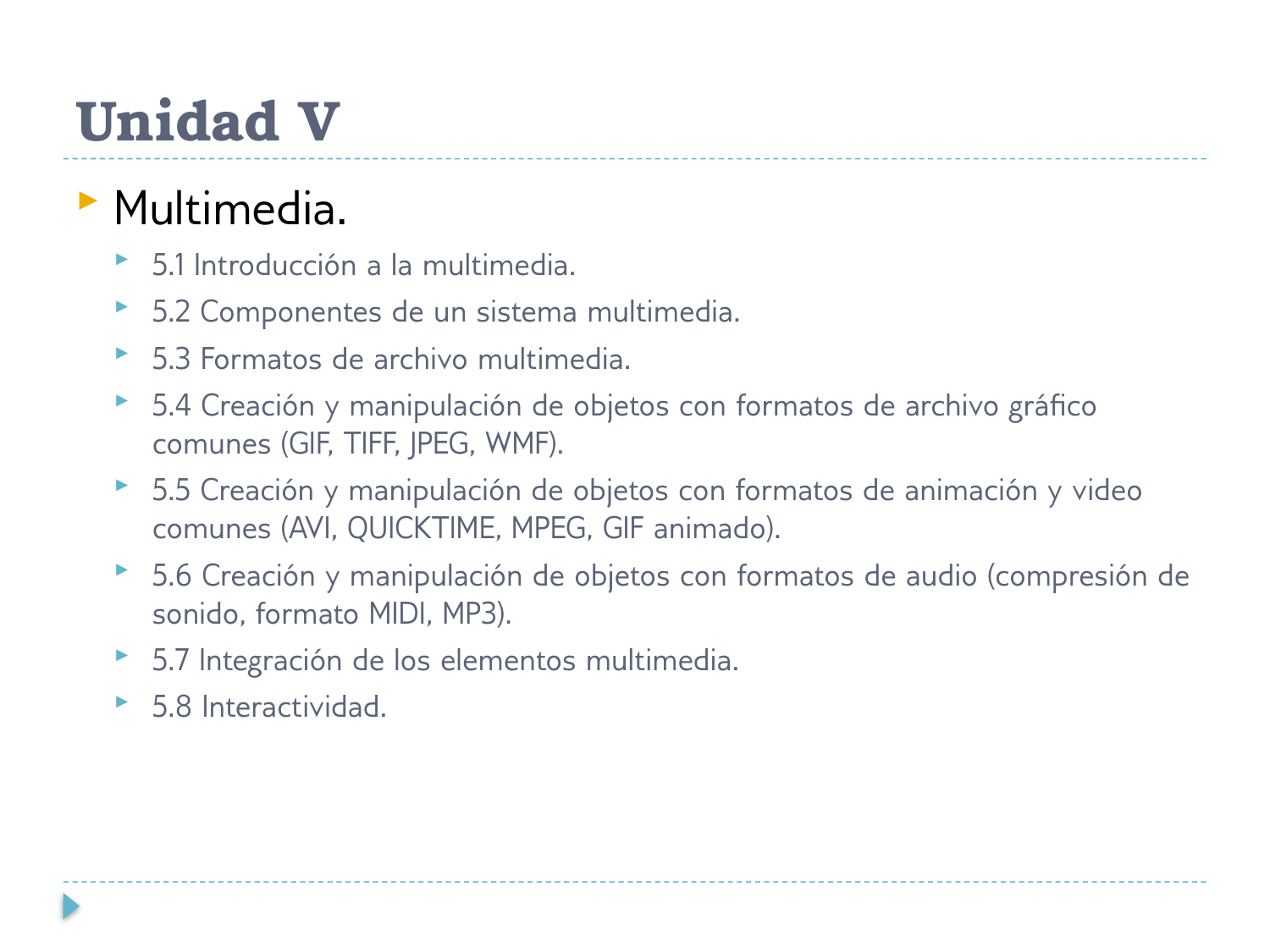

# Unidad V
Multimedia.
5.1 Introducción a la multimedia.
5.2 Componentes de un sistema multimedia.
5.3 Formatos de archivo multimedia.
5.4 Creación y manipulación de objetos con formatos de archivo gráfico comunes (GIF, TIFF, JPEG, WMF).
5.5 Creación y manipulación de objetos con formatos de animación y video comunes (AVI, QUICKTIME, MPEG, GIF animado).
5.6 Creación y manipulación de objetos con formatos de audio (compresión de sonido, formato MIDI, MP3).
5.7 Integración de los elementos multimedia.
5.8 Interactividad.